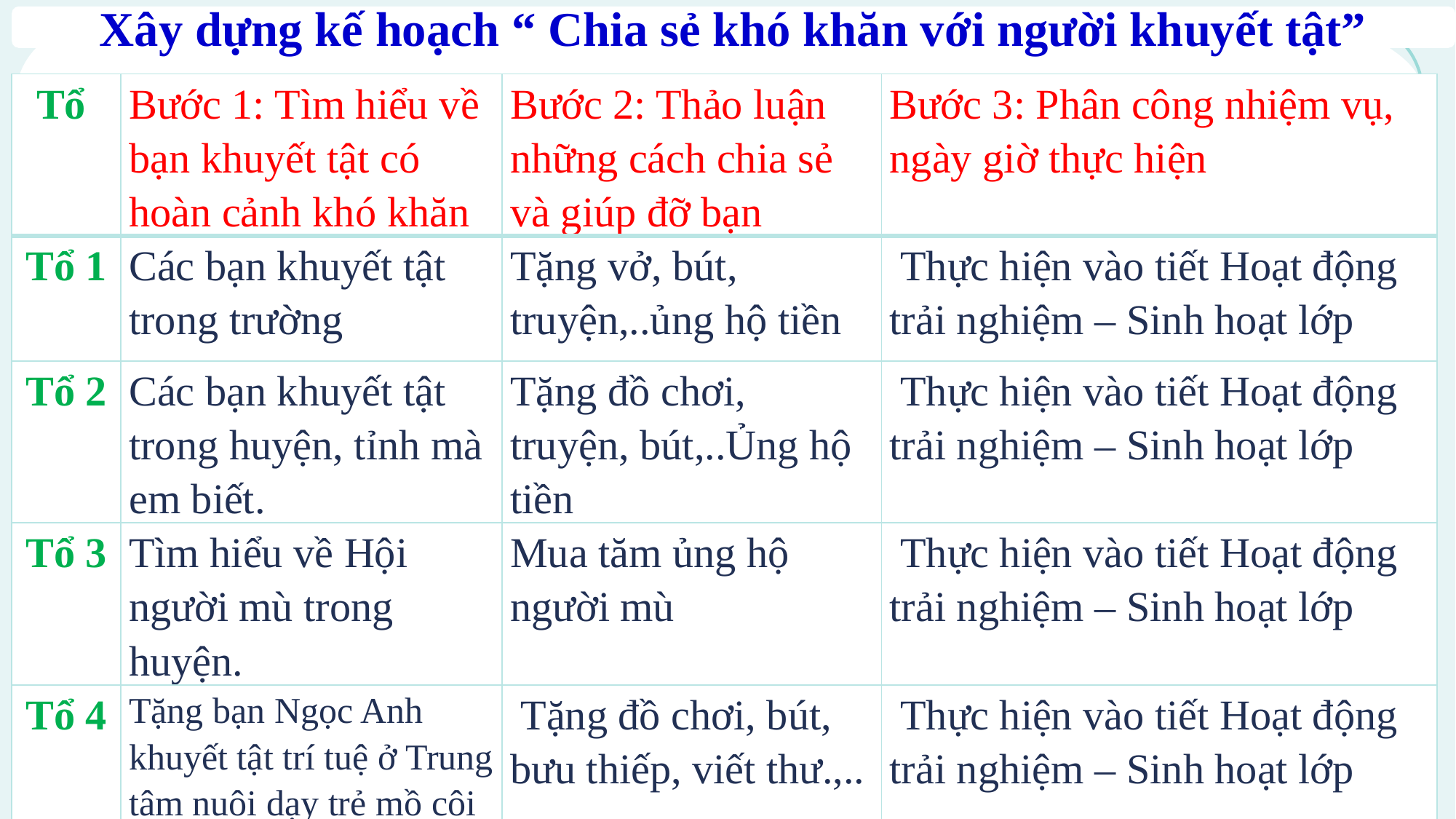

Xây dựng kế hoạch “ Chia sẻ khó khăn với người khuyết tật”
| Tổ | Bước 1: Tìm hiểu về bạn khuyết tật có hoàn cảnh khó khăn | Bước 2: Thảo luận những cách chia sẻ và giúp đỡ bạn | Bước 3: Phân công nhiệm vụ, ngày giờ thực hiện |
| --- | --- | --- | --- |
| Tổ 1 | Các bạn khuyết tật trong trường | Tặng vở, bút, truyện,..ủng hộ tiền | Thực hiện vào tiết Hoạt động trải nghiệm – Sinh hoạt lớp |
| Tổ 2 | Các bạn khuyết tật trong huyện, tỉnh mà em biết. | Tặng đồ chơi, truyện, bút,..Ủng hộ tiền | Thực hiện vào tiết Hoạt động trải nghiệm – Sinh hoạt lớp |
| Tổ 3 | Tìm hiểu về Hội người mù trong huyện. | Mua tăm ủng hộ người mù | Thực hiện vào tiết Hoạt động trải nghiệm – Sinh hoạt lớp |
| Tổ 4 | Tặng bạn Ngọc Anh khuyết tật trí tuệ ở Trung tâm nuôi dạy trẻ mồ côi Quảng Ninh | Tặng đồ chơi, bút, bưu thiếp, viết thư.,.. | Thực hiện vào tiết Hoạt động trải nghiệm – Sinh hoạt lớp |